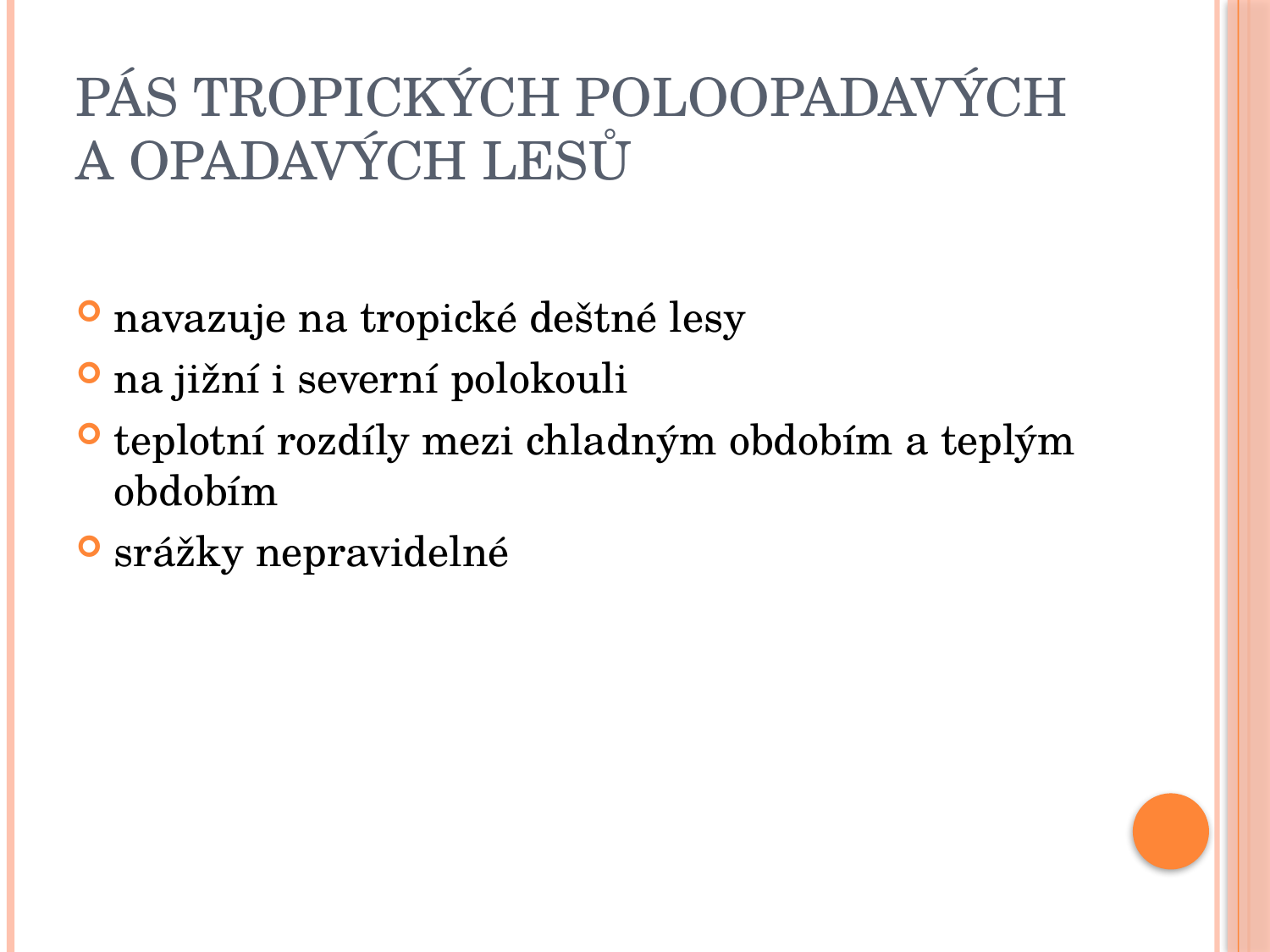

# Pás tropických poloopadavých a opadavých lesů

navazuje na tropické deštné lesy
na jižní i severní polokouli
teplotní rozdíly mezi chladným obdobím a teplým obdobím
srážky nepravidelné